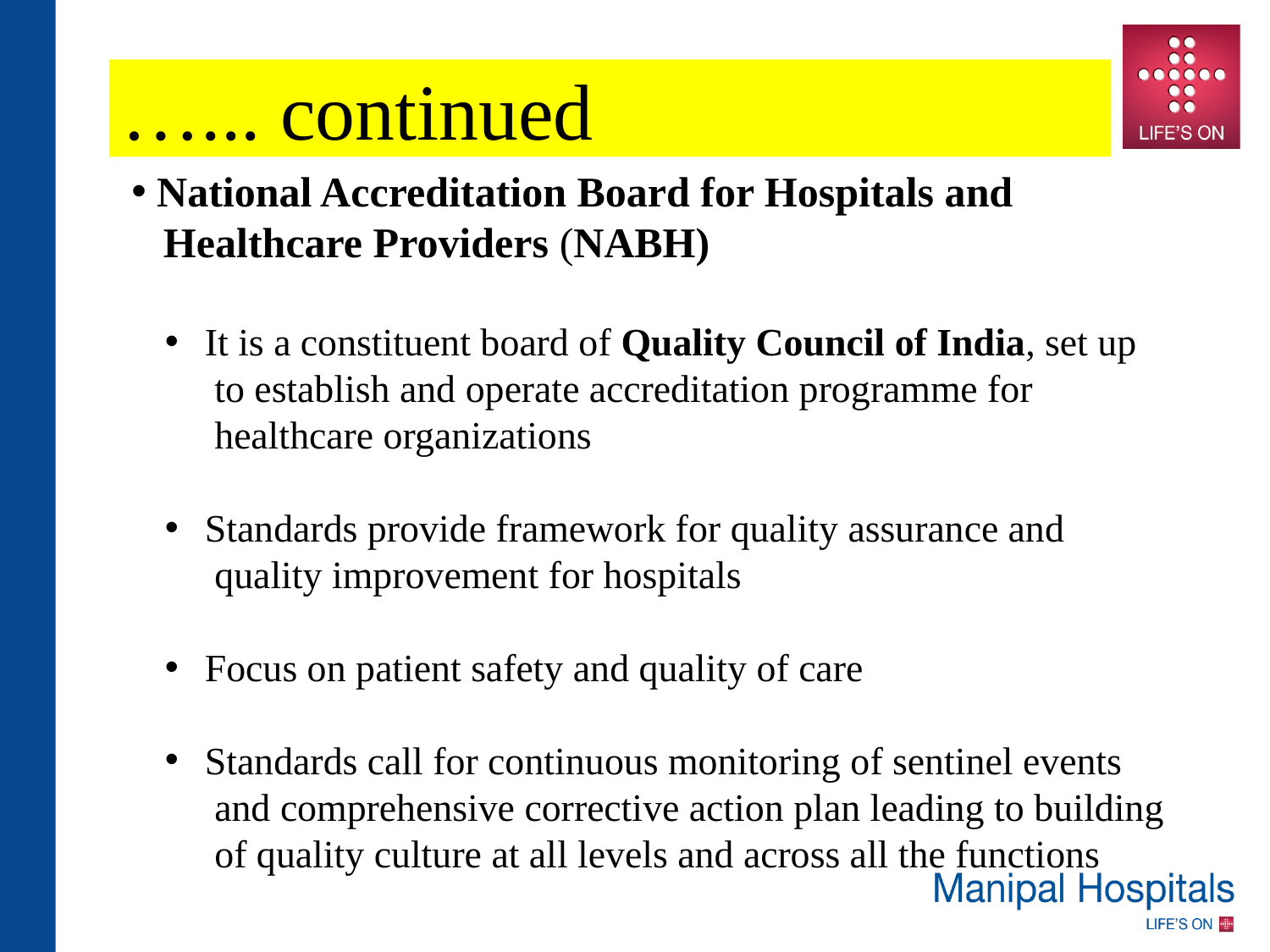

…... continued
 National Accreditation Board for Hospitals and
   Healthcare Providers (NABH)

 It is a constituent board of Quality Council of India, set up
  to establish and operate accreditation programme for
  healthcare organizations

 Standards provide framework for quality assurance and
  quality improvement for hospitals

 Focus on patient safety and quality of care

 Standards call for continuous monitoring of sentinel events
  and comprehensive corrective action plan leading to building
  of quality culture at all levels and across all the functions